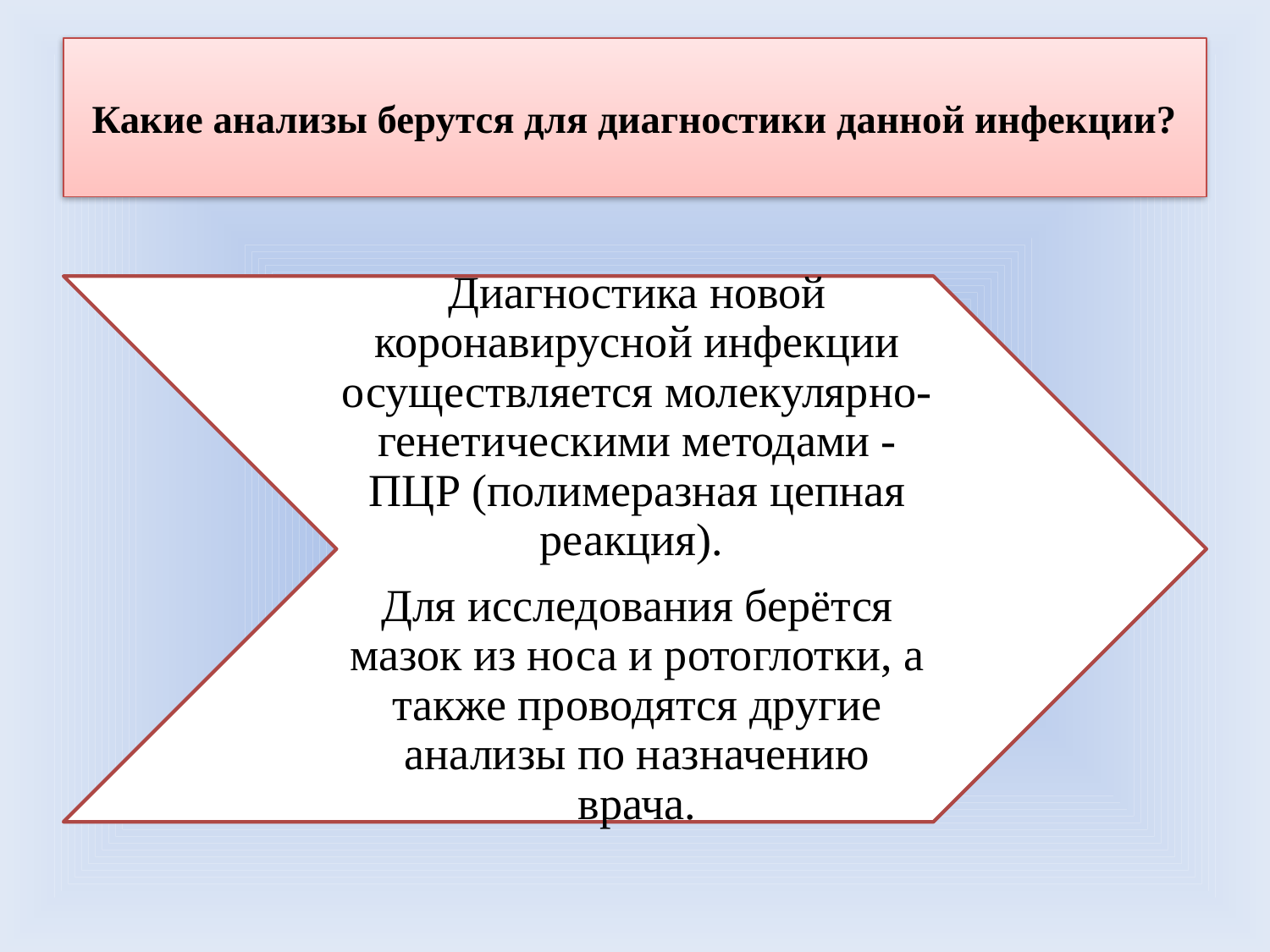

# Какие анализы берутся для диагностики данной инфекции?
Диагностика новой коронавирусной инфекции осуществляется молекулярно-генетическими методами - ПЦР (полимеразная цепная реакция).
Для исследования берётся мазок из носа и ротоглотки, а также проводятся другие анализы по назначению врача.